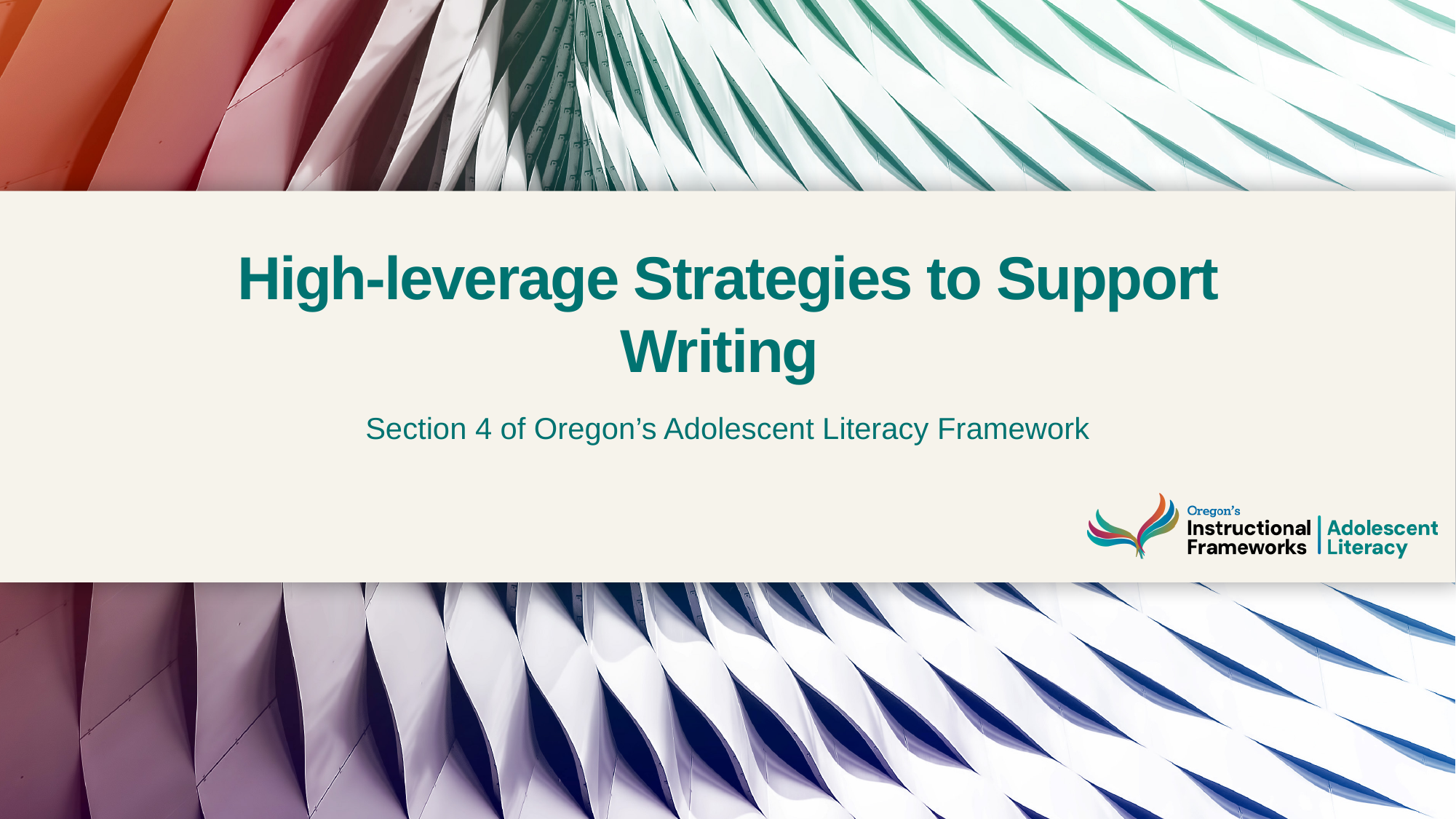

# High-leverage Strategies to Support Writing
Section 4 of Oregon’s Adolescent Literacy Framework